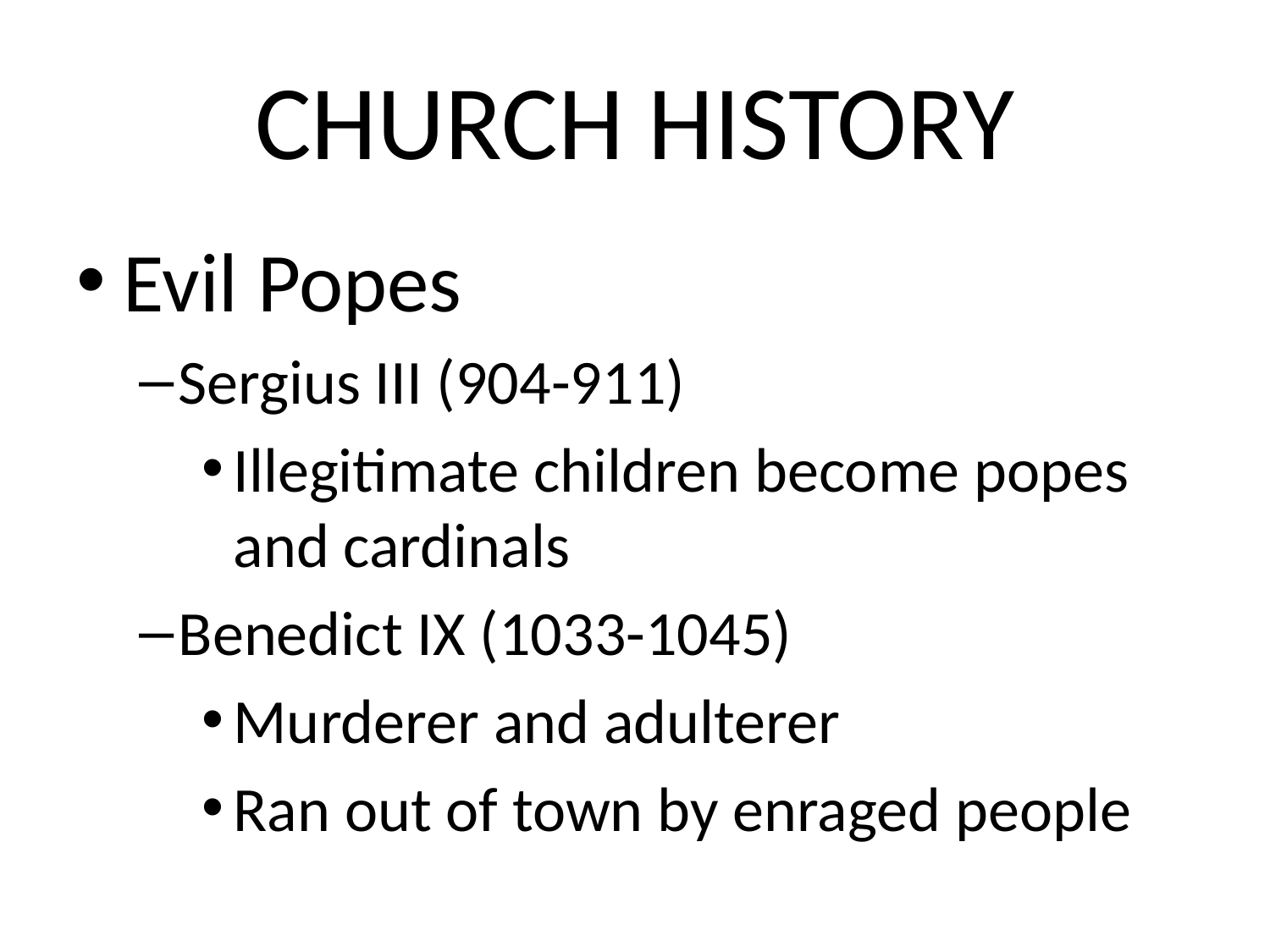

# CHURCH HISTORY
Evil Popes
Sergius III (904-911)
Illegitimate children become popes and cardinals
Benedict IX (1033-1045)
Murderer and adulterer
Ran out of town by enraged people